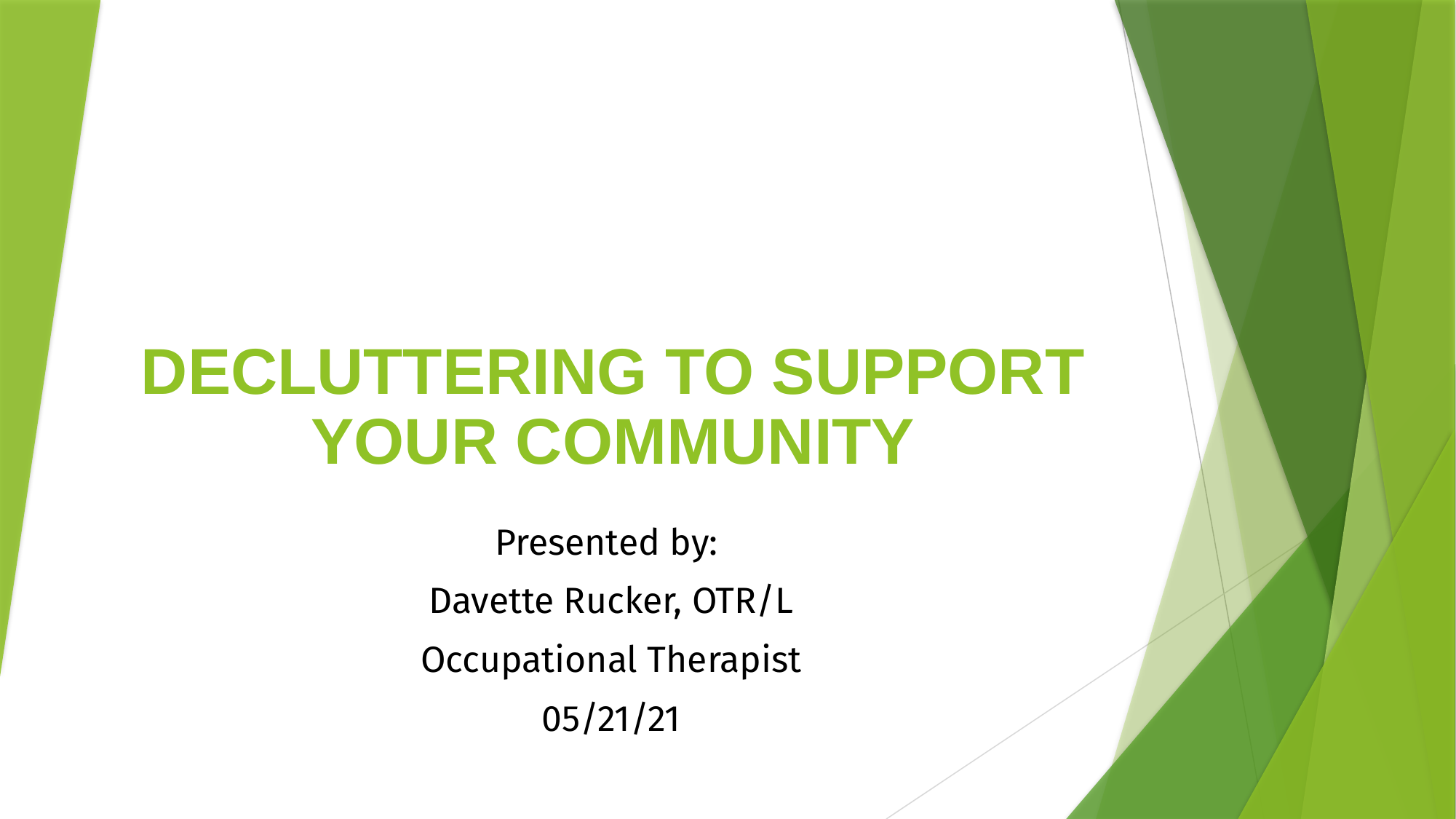

# DECLUTTERING TO SUPPORT YOUR COMMUNITY
Presented by:
Davette Rucker, OTR/L
Occupational Therapist
05/21/21